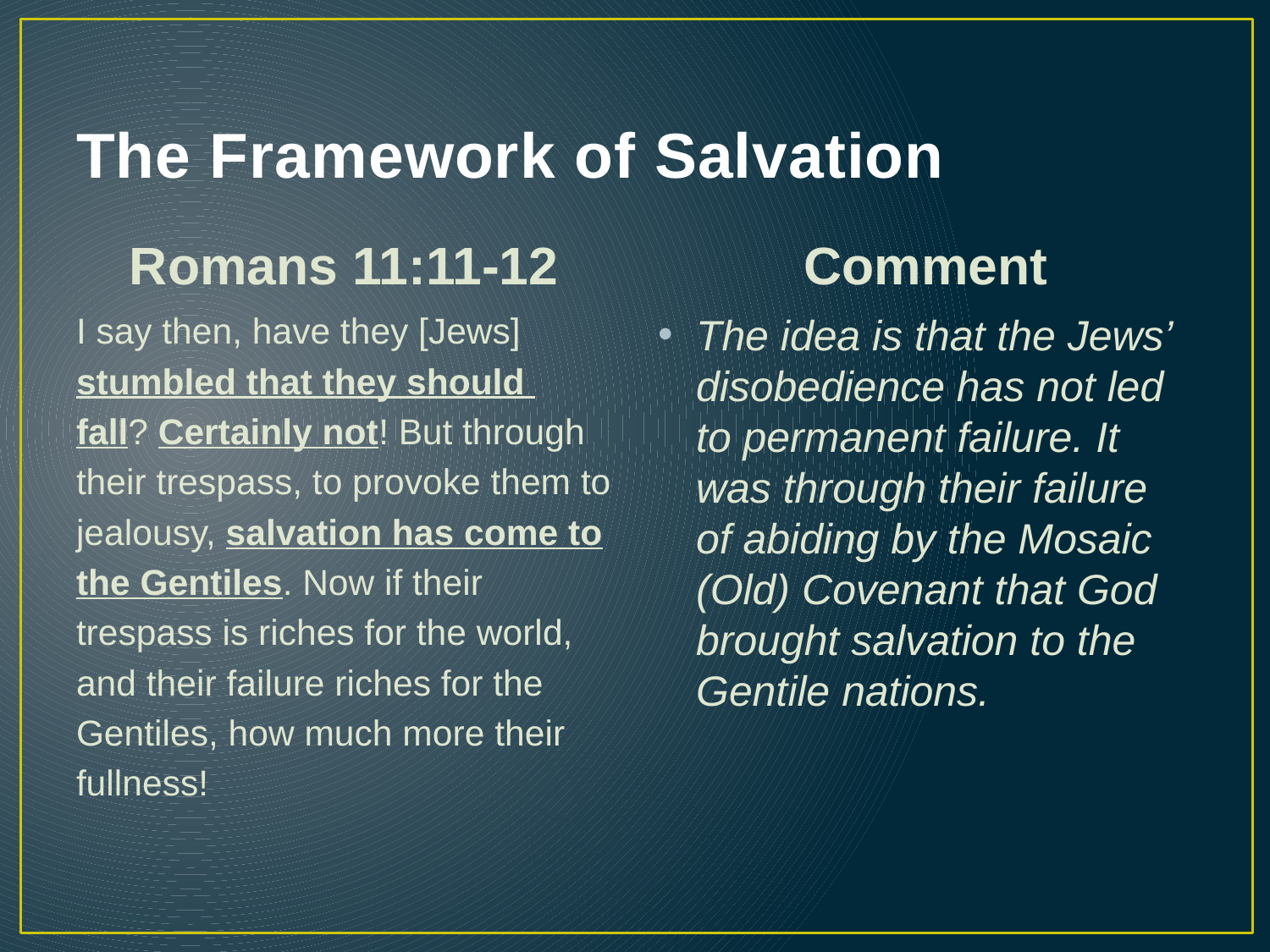

# The Framework of Salvation
Romans 11:11-12
Comment
I say then, have they [Jews]
stumbled that they should
fall? Certainly not! But through
their trespass, to provoke them to
jealousy, salvation has come to
the Gentiles. Now if their
trespass is riches for the world,
and their failure riches for the
Gentiles, how much more their
fullness!
The idea is that the Jews’ disobedience has not led to permanent failure. It was through their failure of abiding by the Mosaic (Old) Covenant that God brought salvation to the Gentile nations.